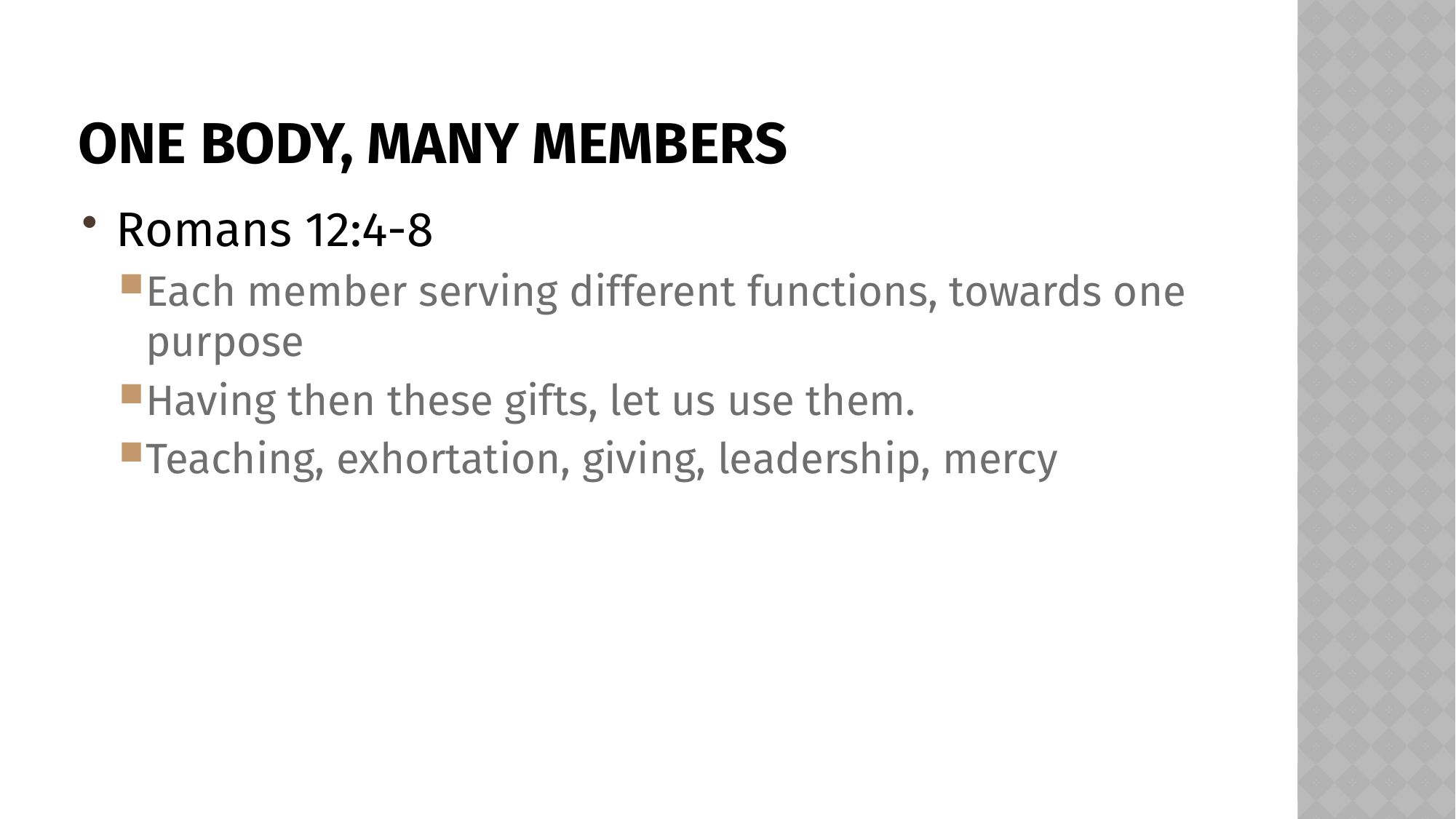

# One body, many members
Romans 12:4-8
Each member serving different functions, towards one purpose
Having then these gifts, let us use them.
Teaching, exhortation, giving, leadership, mercy